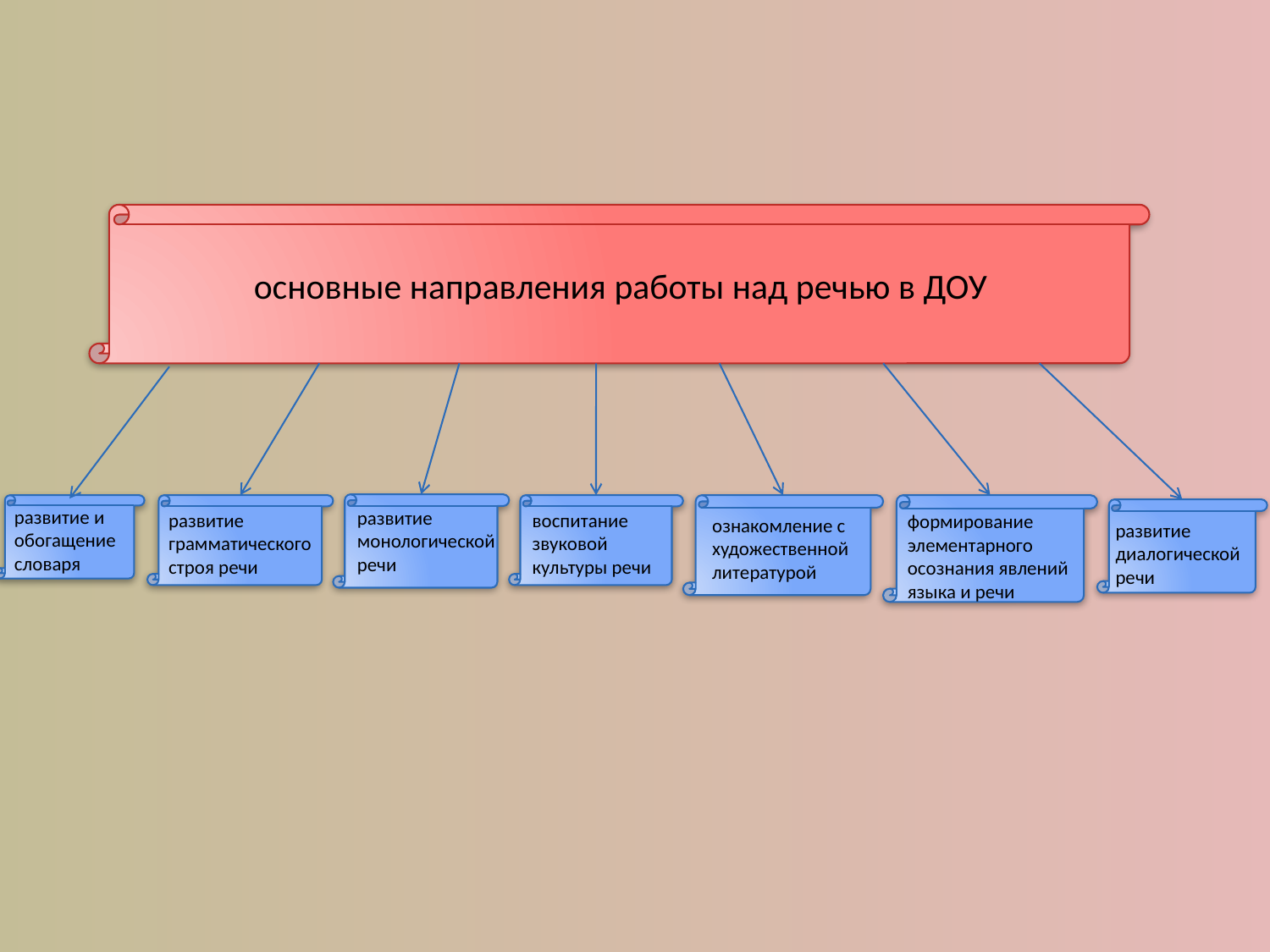

# основные направления работы над речью в ДОУ

развитие и обогащение словаря
развитие монологической речи

развитие грамматического строя речи
воспитание звуковой культуры речи
формирование элементарного осознания явлений   языка и речи
ознакомление с художественной литературой
развитие диалогической речи